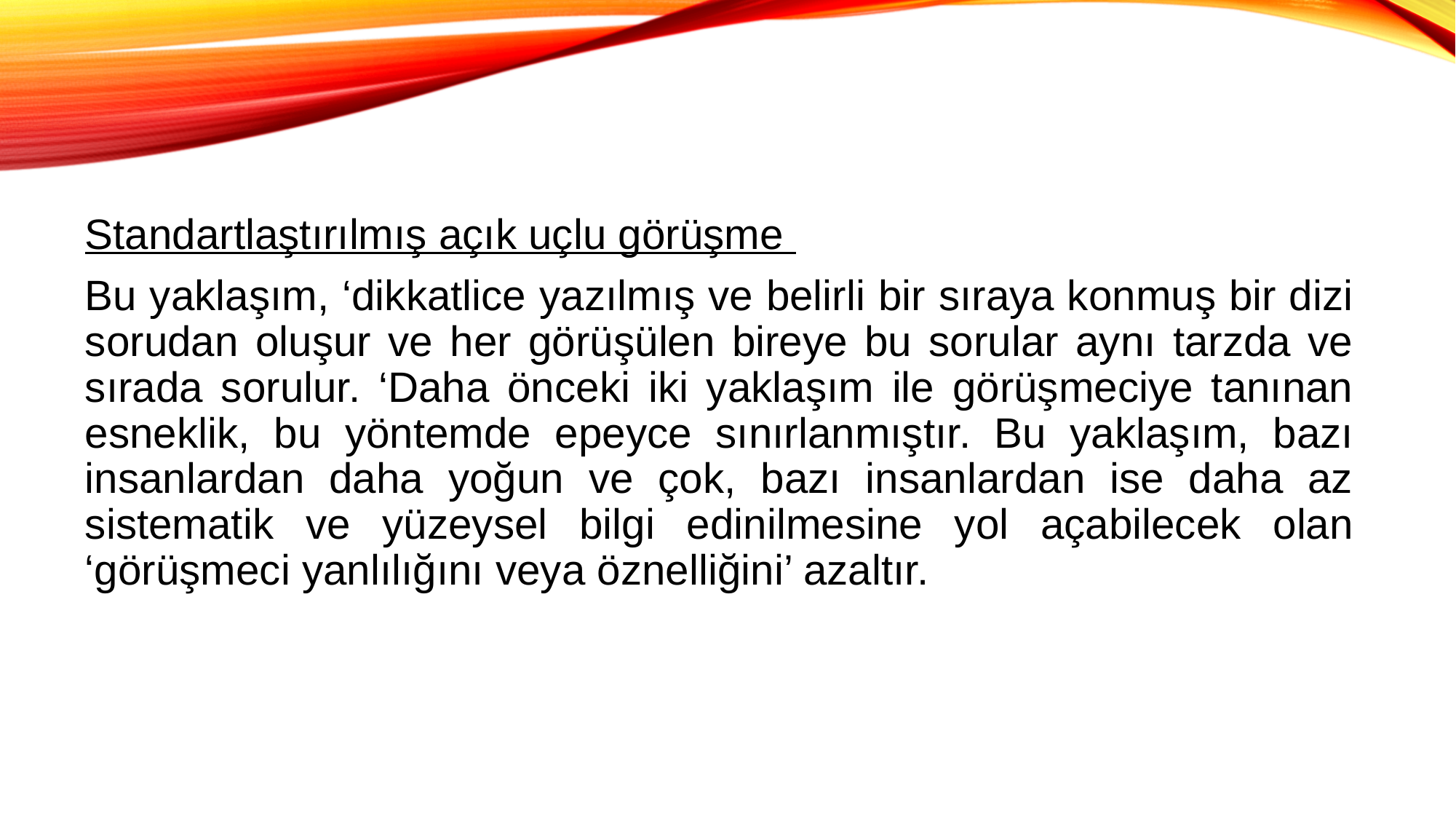

Standartlaştırılmış açık uçlu görüşme
Bu yaklaşım, ‘dikkatlice yazılmış ve belirli bir sıraya konmuş bir dizi sorudan oluşur ve her görüşülen bireye bu sorular aynı tarzda ve sırada sorulur. ‘Daha önceki iki yaklaşım ile görüşmeciye tanınan esneklik, bu yöntemde epeyce sınırlanmıştır. Bu yaklaşım, bazı insanlardan daha yoğun ve çok, bazı insanlardan ise daha az sistematik ve yüzeysel bilgi edinilmesine yol açabilecek olan ‘görüşmeci yanlılığını veya öznelliğini’ azaltır.